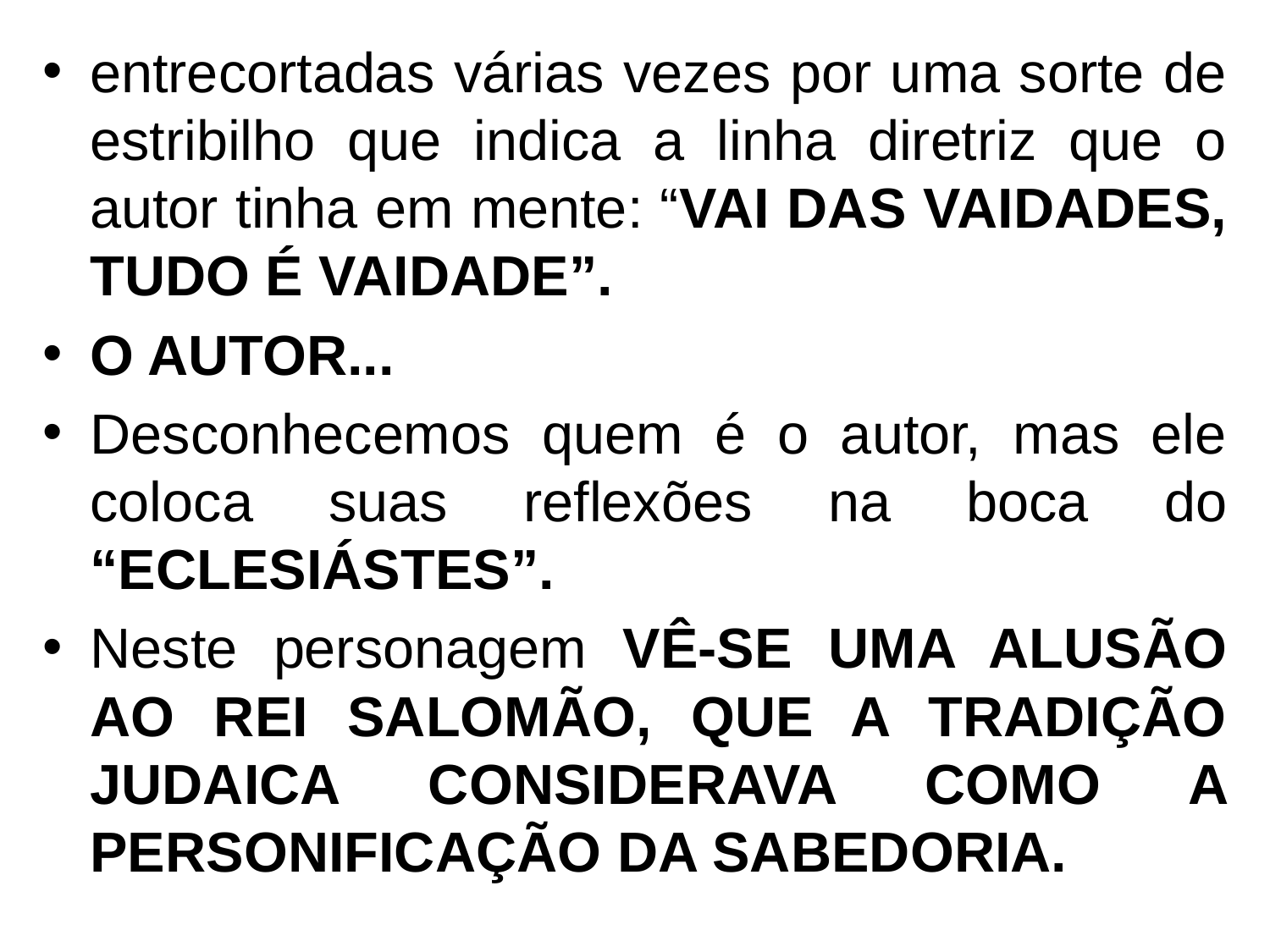

entrecortadas várias vezes por uma sorte de estribilho que indica a linha diretriz que o autor tinha em mente: “VAI DAS VAIDADES, TUDO É VAIDADE”.
O AUTOR...
Desconhecemos quem é o autor, mas ele coloca suas reflexões na boca do “ECLESIÁSTES”.
Neste personagem VÊ-SE UMA ALUSÃO AO REI SALOMÃO, QUE A TRADIÇÃO JUDAICA CONSIDERAVA COMO A PERSONIFICAÇÃO DA SABEDORIA.